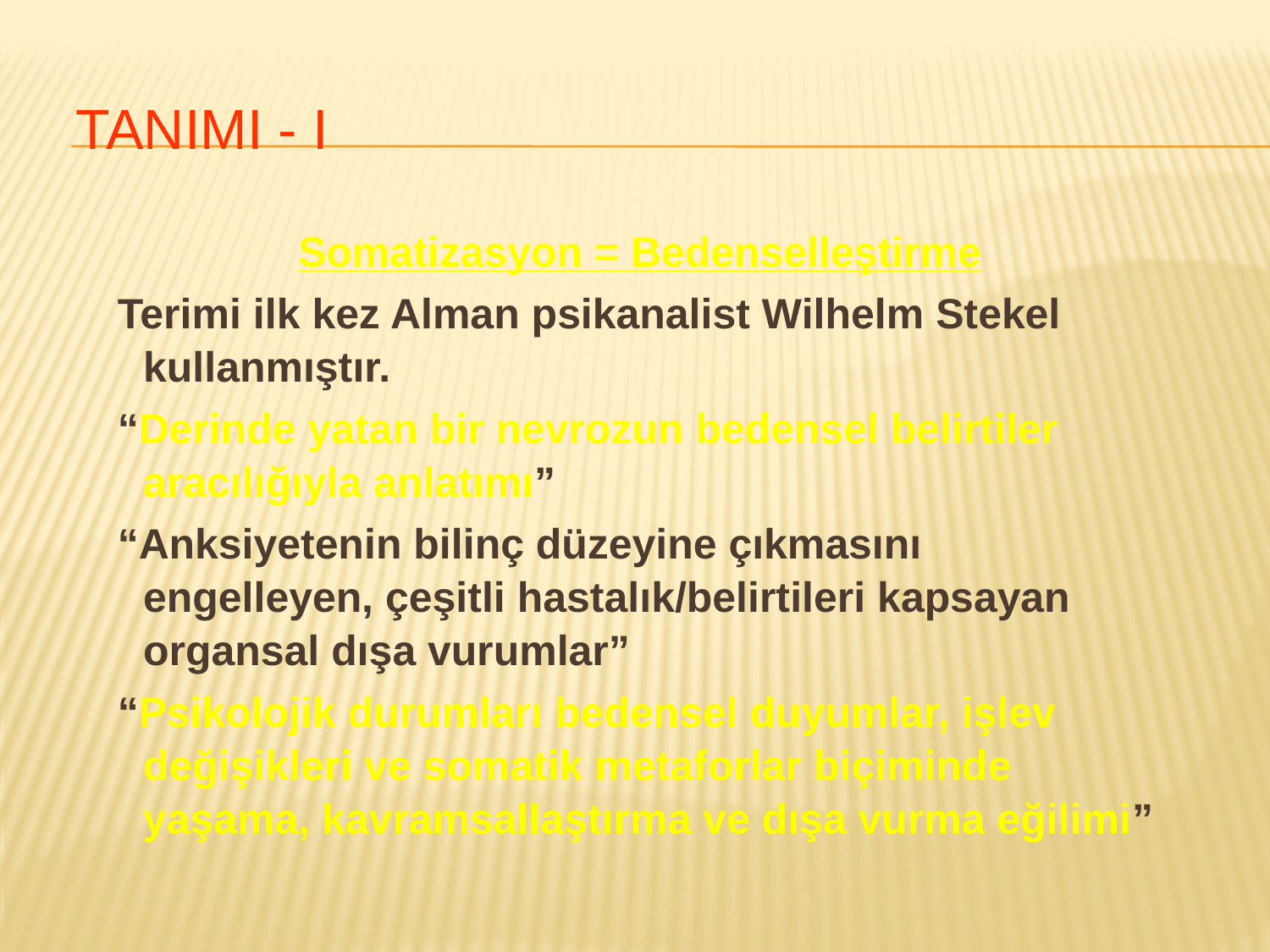

# Tanımı - I
Somatizasyon = Bedenselleştirme
Terimi ilk kez Alman psikanalist Wilhelm Stekel kullanmıştır.
“Derinde yatan bir nevrozun bedensel belirtiler aracılığıyla anlatımı”
“Anksiyetenin bilinç düzeyine çıkmasını engelleyen, çeşitli hastalık/belirtileri kapsayan organsal dışa vurumlar”
“Psikolojik durumları bedensel duyumlar, işlev değişikleri ve somatik metaforlar biçiminde yaşama, kavramsallaştırma ve dışa vurma eğilimi”